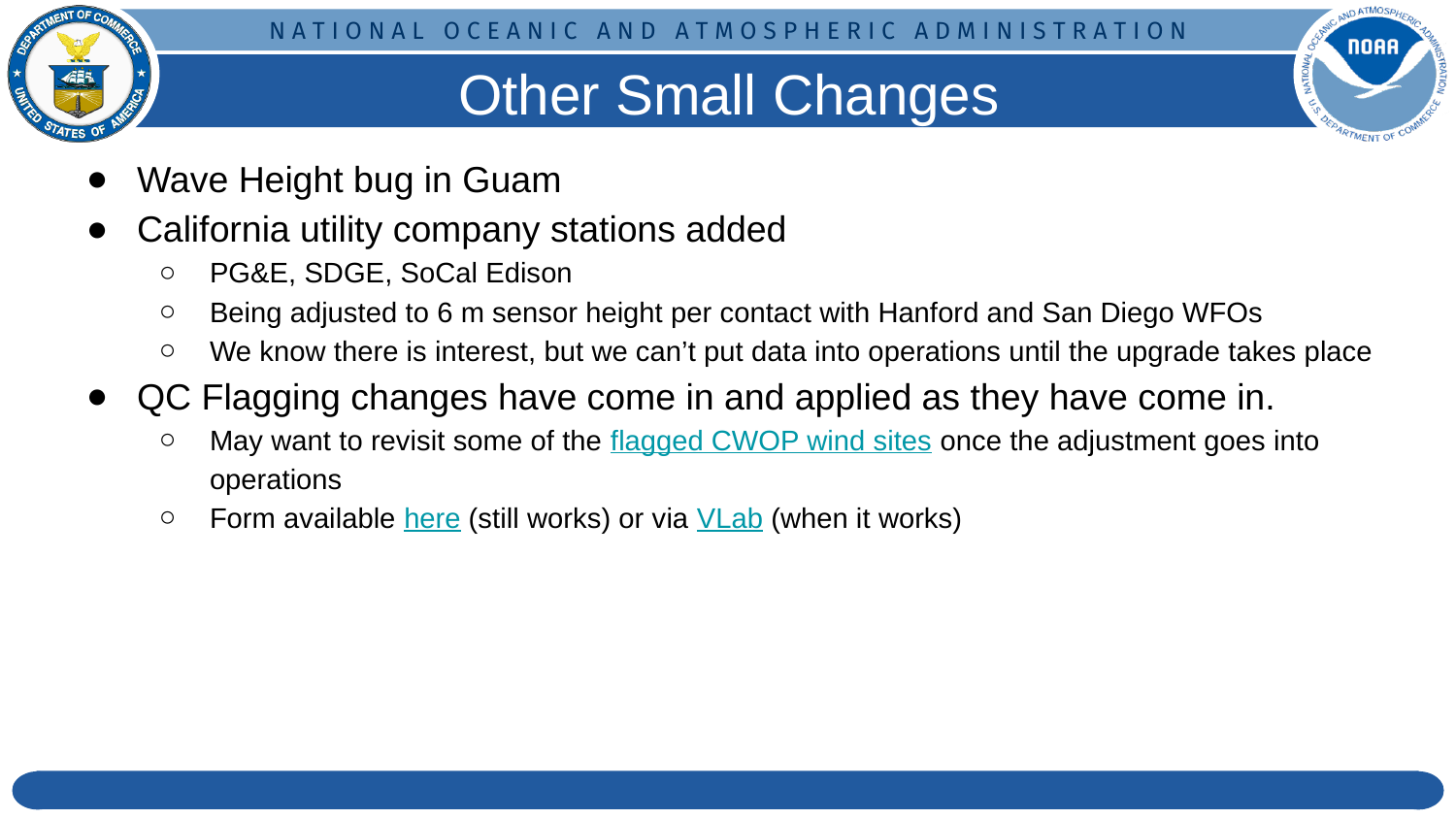

# Other Small Changes
Wave Height bug in Guam
California utility company stations added
PG&E, SDGE, SoCal Edison
Being adjusted to 6 m sensor height per contact with Hanford and San Diego WFOs
We know there is interest, but we can’t put data into operations until the upgrade takes place
QC Flagging changes have come in and applied as they have come in.
May want to revisit some of the flagged CWOP wind sites once the adjustment goes into operations
Form available here (still works) or via VLab (when it works)